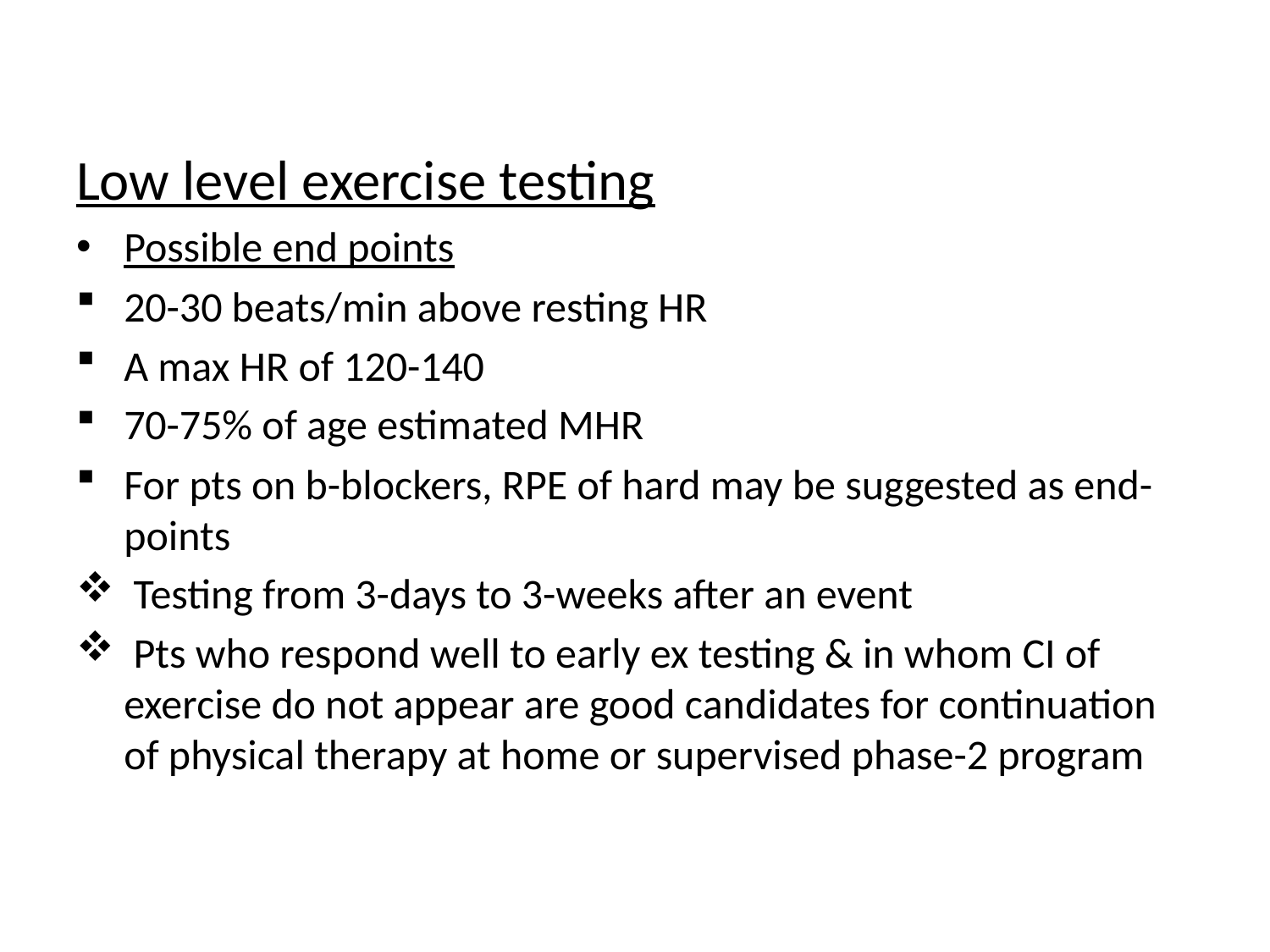

Low level exercise testing
Possible end points
20-30 beats/min above resting HR
A max HR of 120-140
70-75% of age estimated MHR
For pts on b-blockers, RPE of hard may be suggested as end-points
 Testing from 3-days to 3-weeks after an event
 Pts who respond well to early ex testing & in whom CI of exercise do not appear are good candidates for continuation of physical therapy at home or supervised phase-2 program